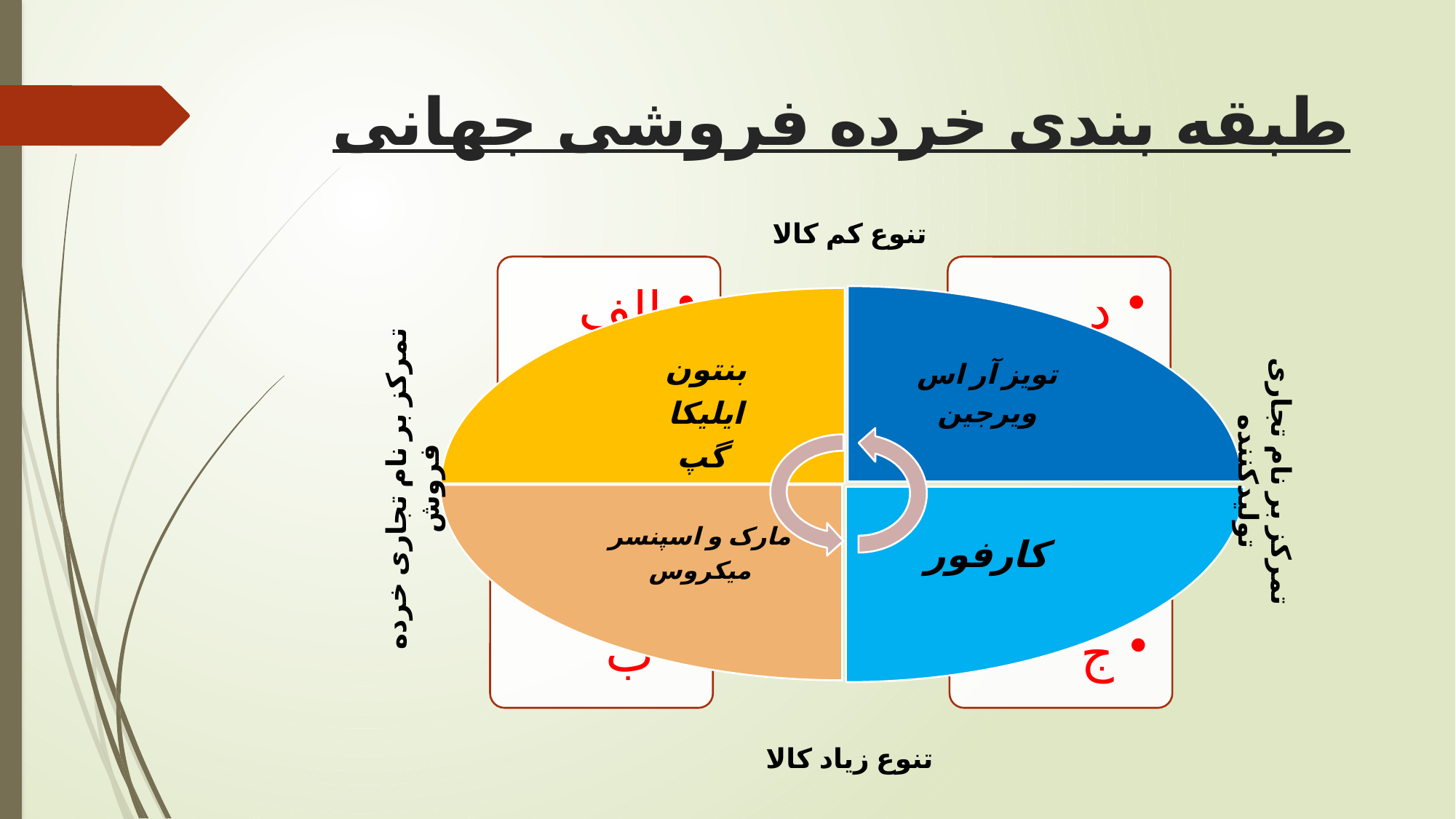

# طبقه بندی خرده فروشی جهانی
تنوع کم کالا
ج
ب
د
الف
بنتون
ایلیکا
گپ
تویز آر اس
ویرجین

کارفور
مارک و اسپنسر
میکروس
تمرکز بر نام تجاری تولیدکننده
تمرکز بر نام تجاری خرده فروش
تنوع زیاد کالا